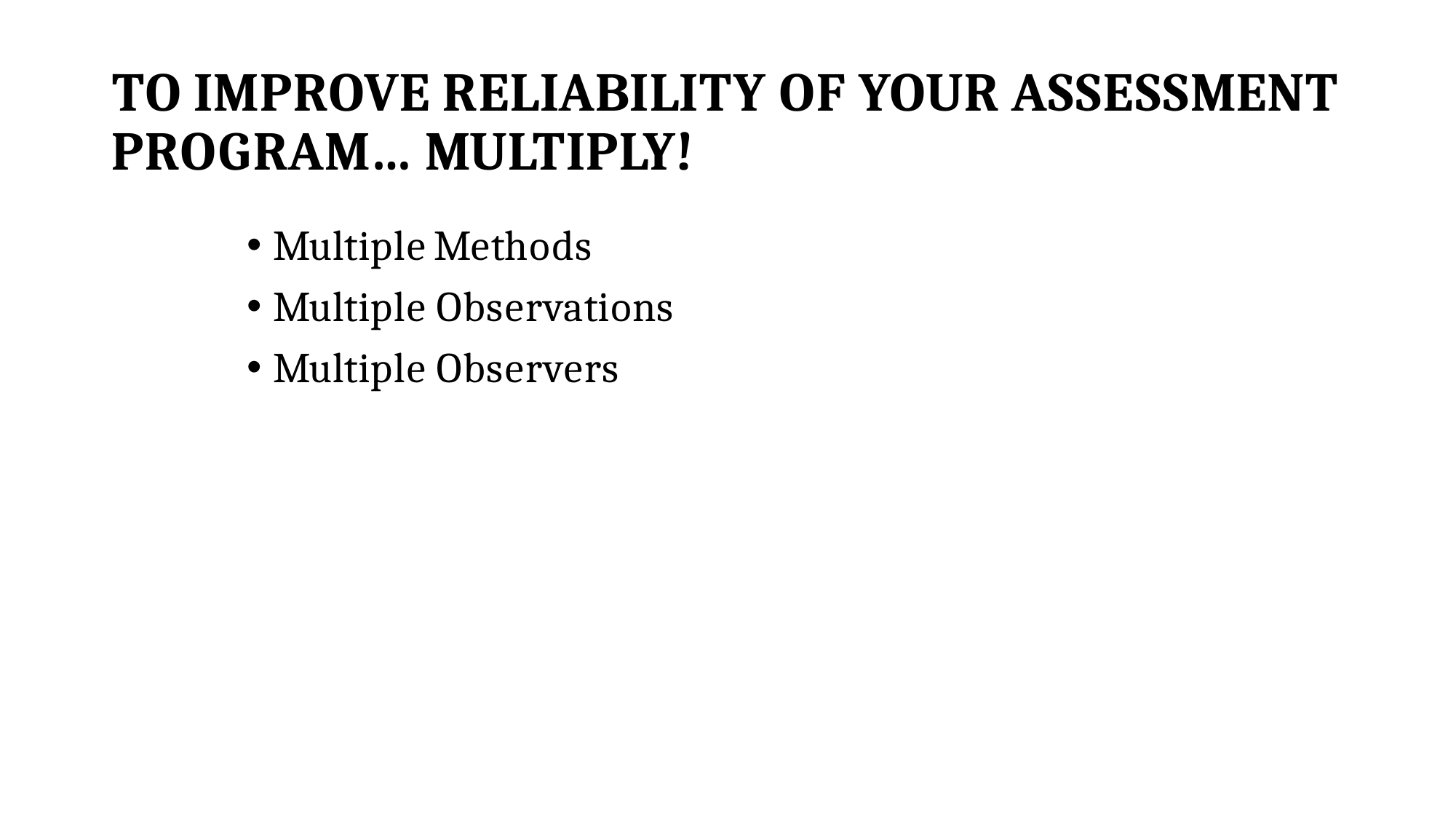

# To Improve Reliability of your Assessment Program… Multiply!
Multiple Methods
Multiple Observations
Multiple Observers